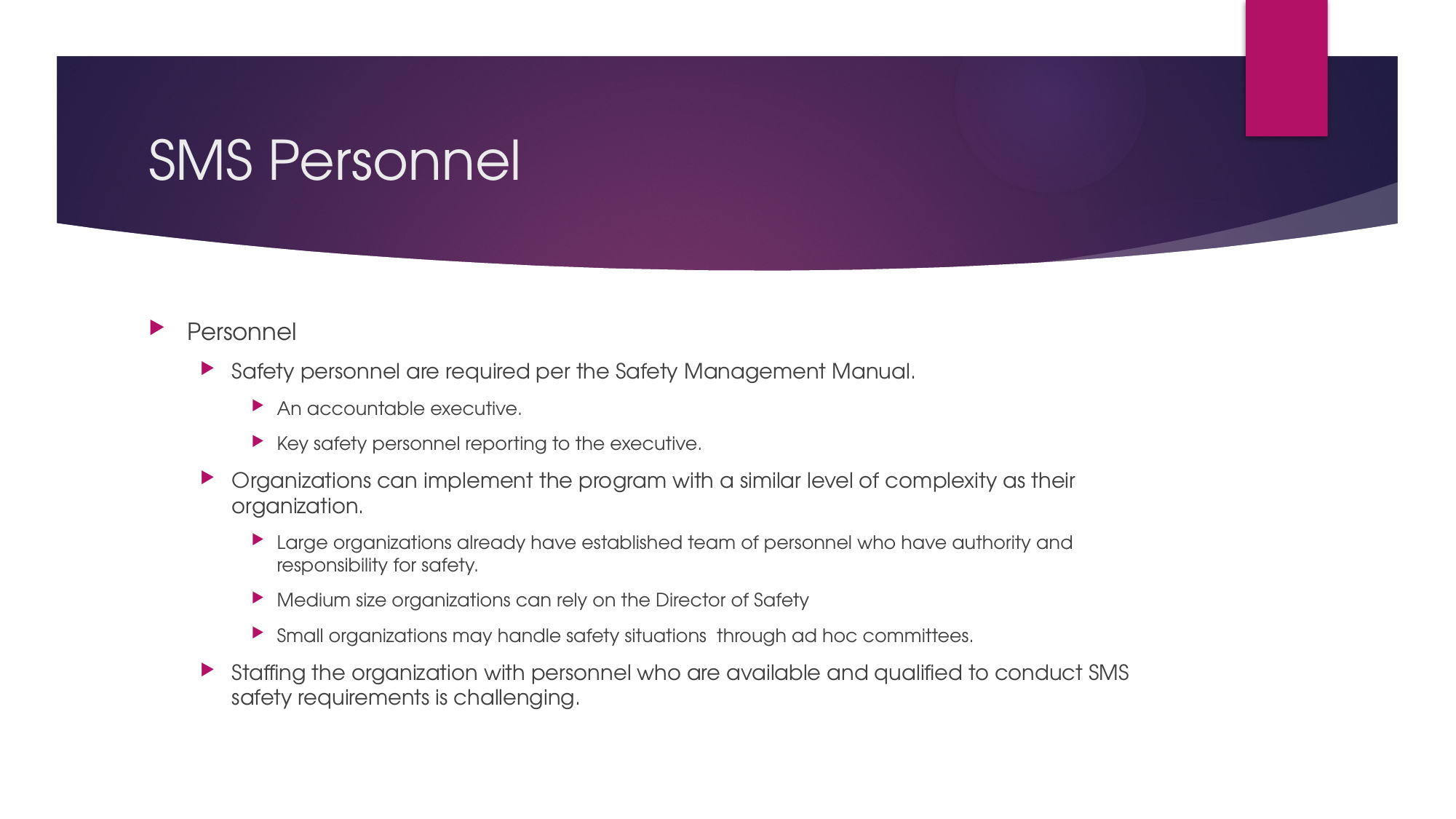

# SMS Personnel
Personnel
Safety personnel are required per the Safety Management Manual.
An accountable executive.
Key safety personnel reporting to the executive.
Organizations can implement the program with a similar level of complexity as their organization.
Large organizations already have established team of personnel who have authority and responsibility for safety.
Medium size organizations can rely on the Director of Safety
Small organizations may handle safety situations  through ad hoc committees.
Staffing the organization with personnel who are available and qualified to conduct SMS safety requirements is challenging.